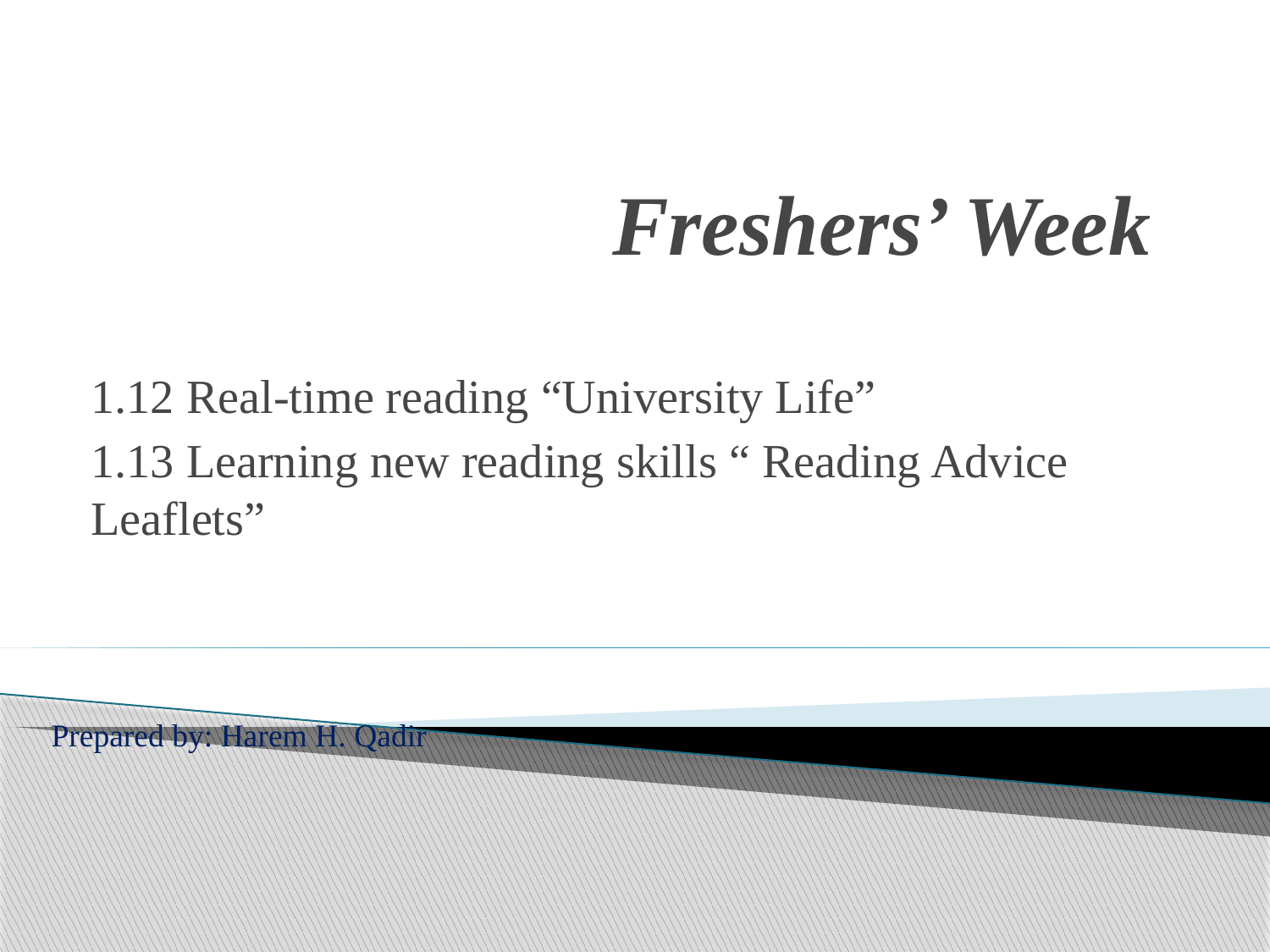

# Freshers’ Week
1.12 Real-time reading “University Life”
1.13 Learning new reading skills “ Reading Advice Leaflets”
Prepared by: Harem H. Qadir